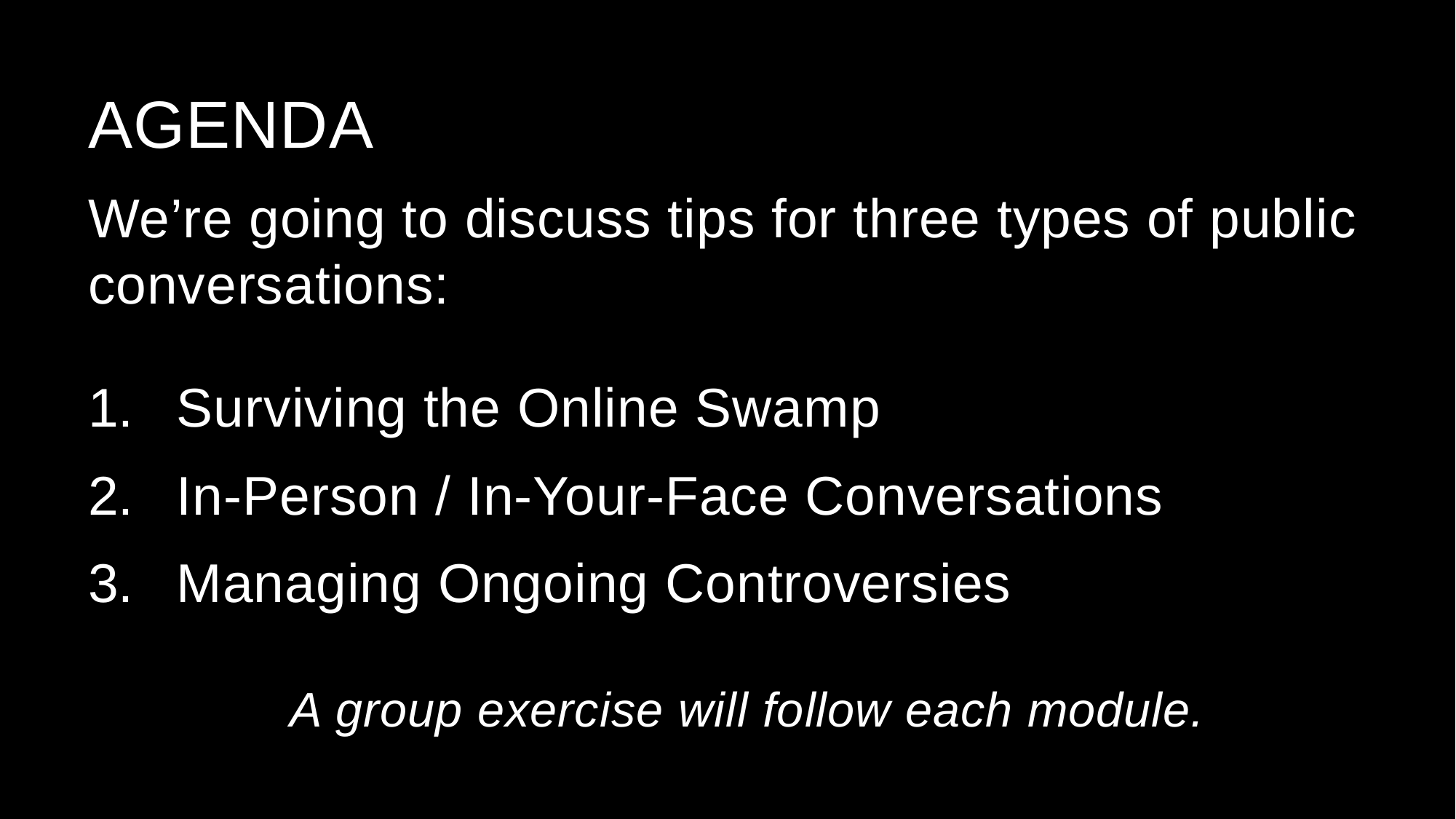

AGENDA
We’re going to discuss tips for three types of public conversations:

Surviving the Online Swamp
In-Person / In-Your-Face Conversations
Managing Ongoing Controversies

A group exercise will follow each module.